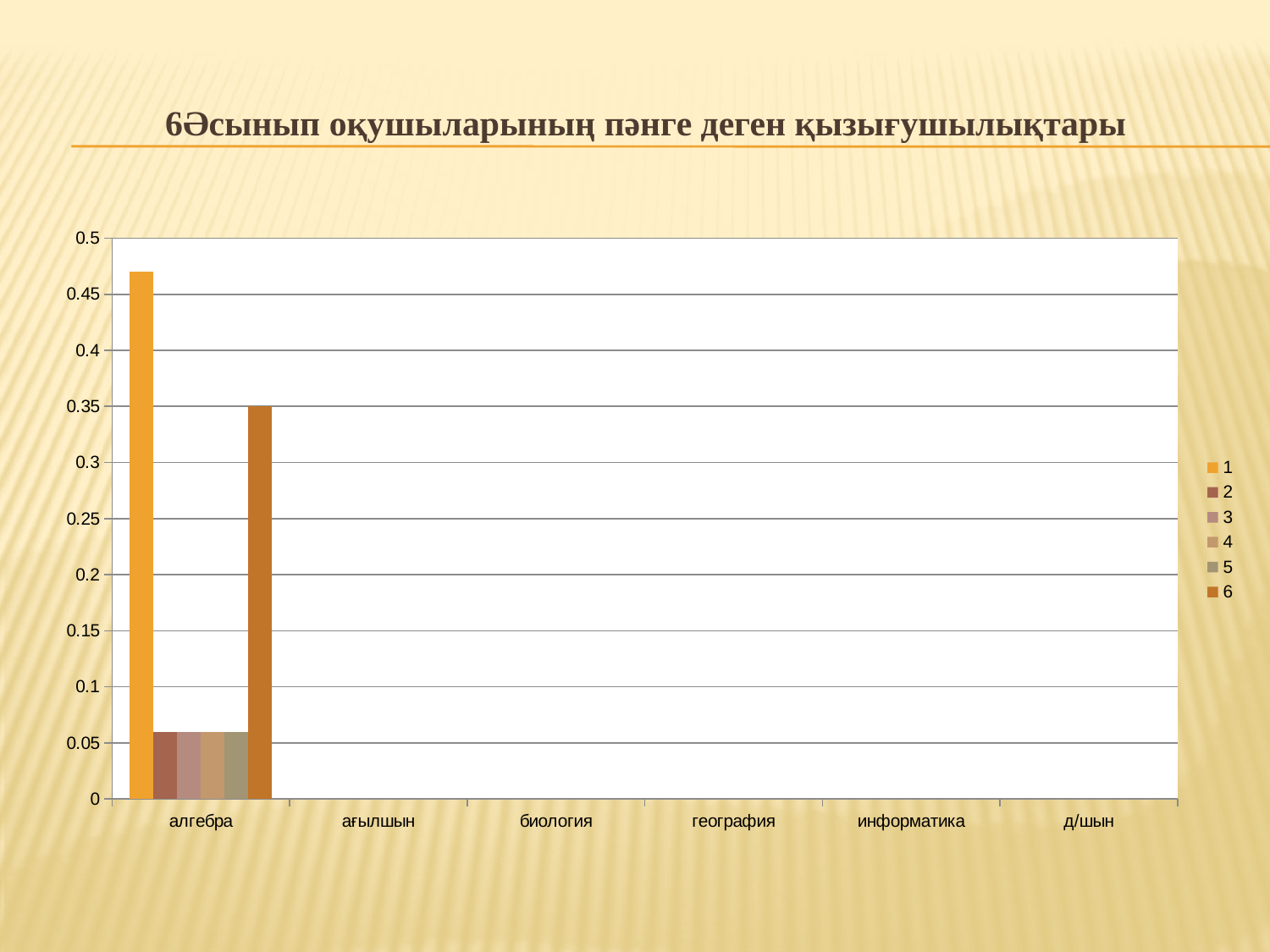

6Әсынып оқушыларының пәнге деген қызығушылықтары

### Chart

| Category | 1 | 2 | 3 | 4 | 5 | 6 |
|---|---|---|---|---|---|---|
| алгебра | 0.4700000000000001 | 0.06000000000000022 | 0.06000000000000022 | 0.06000000000000022 | 0.06000000000000022 | 0.3500000000000001 |
| ағылшын | None | None | None | None | None | None |
| биология | None | None | None | None | None | None |
| география | None | None | None | None | None | None |
| информатика | None | None | None | None | None | None |
| д/шын | None | None | None | None | None | None |